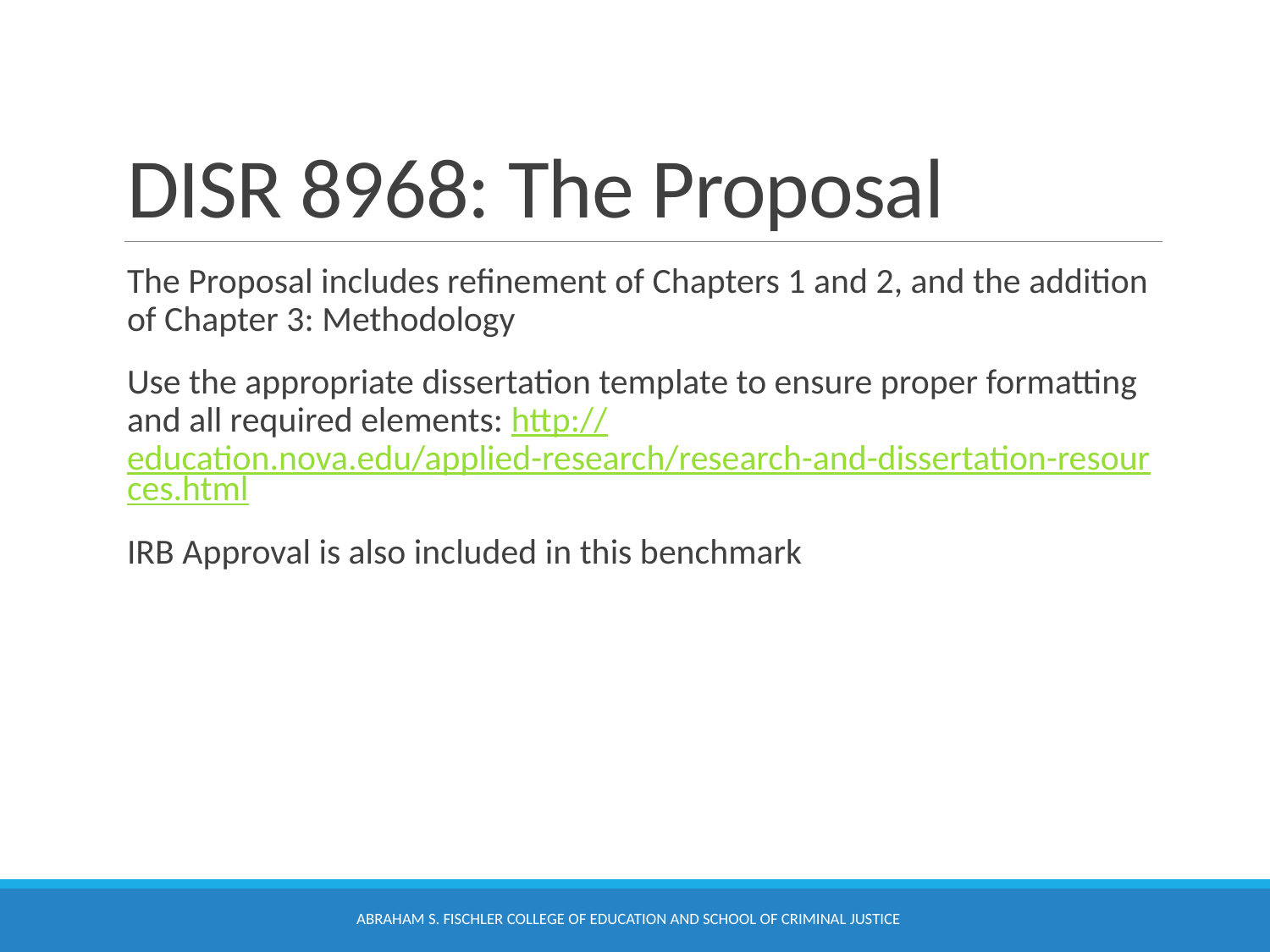

# DISR 8968: The Proposal
The Proposal includes refinement of Chapters 1 and 2, and the addition of Chapter 3: Methodology
Use the appropriate dissertation template to ensure proper formatting and all required elements: http://education.nova.edu/applied-research/research-and-dissertation-resources.html
IRB Approval is also included in this benchmark
Abraham S. Fischler College of Education and School of Criminal Justice